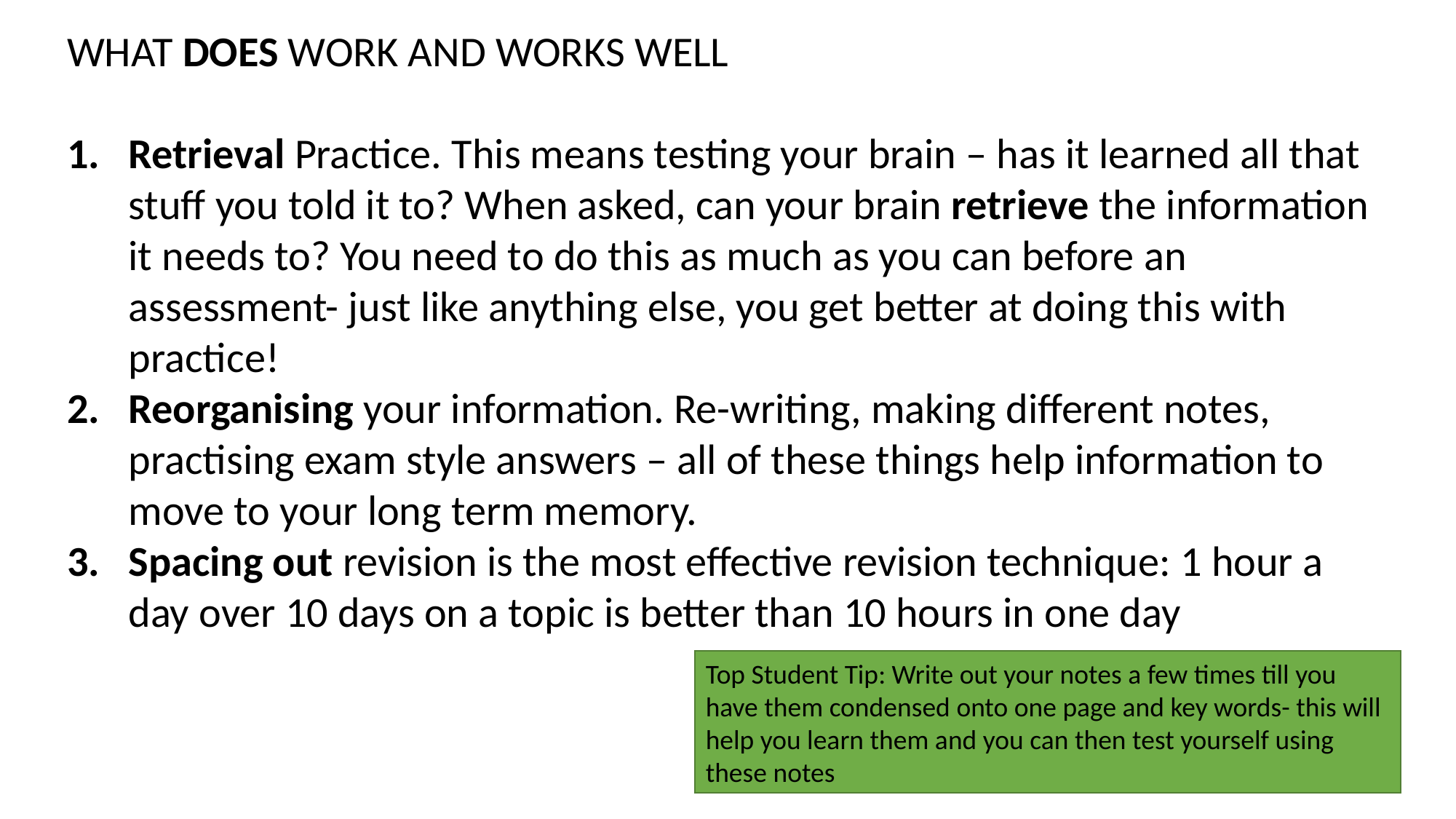

WHAT DOES WORK AND WORKS WELL

Retrieval Practice. This means testing your brain – has it learned all that stuff you told it to? When asked, can your brain retrieve the information it needs to? You need to do this as much as you can before an assessment- just like anything else, you get better at doing this with practice!
Reorganising your information. Re-writing, making different notes, practising exam style answers – all of these things help information to move to your long term memory.
Spacing out revision is the most effective revision technique: 1 hour a day over 10 days on a topic is better than 10 hours in one day

Top Student Tip: Write out your notes a few times till you have them condensed onto one page and key words- this will help you learn them and you can then test yourself using these notes